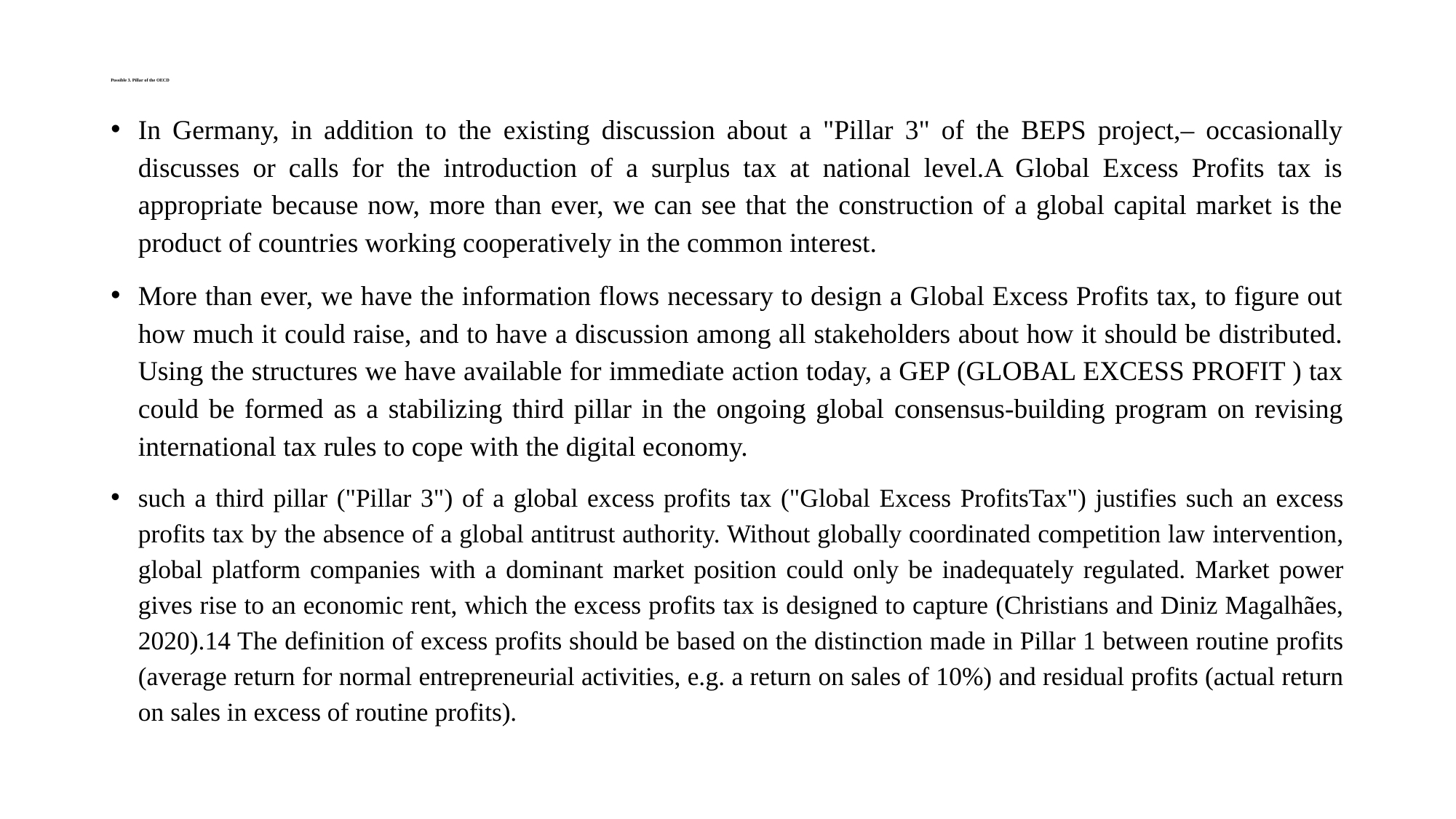

# Possible 3. Pillar of the OECD
In Germany, in addition to the existing discussion about a "Pillar 3" of the BEPS project,– occasionally discusses or calls for the introduction of a surplus tax at national level.A Global Excess Profits tax is appropriate because now, more than ever, we can see that the construction of a global capital market is the product of countries working cooperatively in the common interest.
More than ever, we have the information flows necessary to design a Global Excess Profits tax, to figure out how much it could raise, and to have a discussion among all stakeholders about how it should be distributed. Using the structures we have available for immediate action today, a GEP (GLOBAL EXCESS PROFIT ) tax could be formed as a stabilizing third pillar in the ongoing global consensus-building program on revising international tax rules to cope with the digital economy.
such a third pillar ("Pillar 3") of a global excess profits tax ("Global Excess ProfitsTax") justifies such an excess profits tax by the absence of a global antitrust authority. Without globally coordinated competition law intervention, global platform companies with a dominant market position could only be inadequately regulated. Market power gives rise to an economic rent, which the excess profits tax is designed to capture (Christians and Diniz Magalhães, 2020).14 The definition of excess profits should be based on the distinction made in Pillar 1 between routine profits (average return for normal entrepreneurial activities, e.g. a return on sales of 10%) and residual profits (actual return on sales in excess of routine profits).